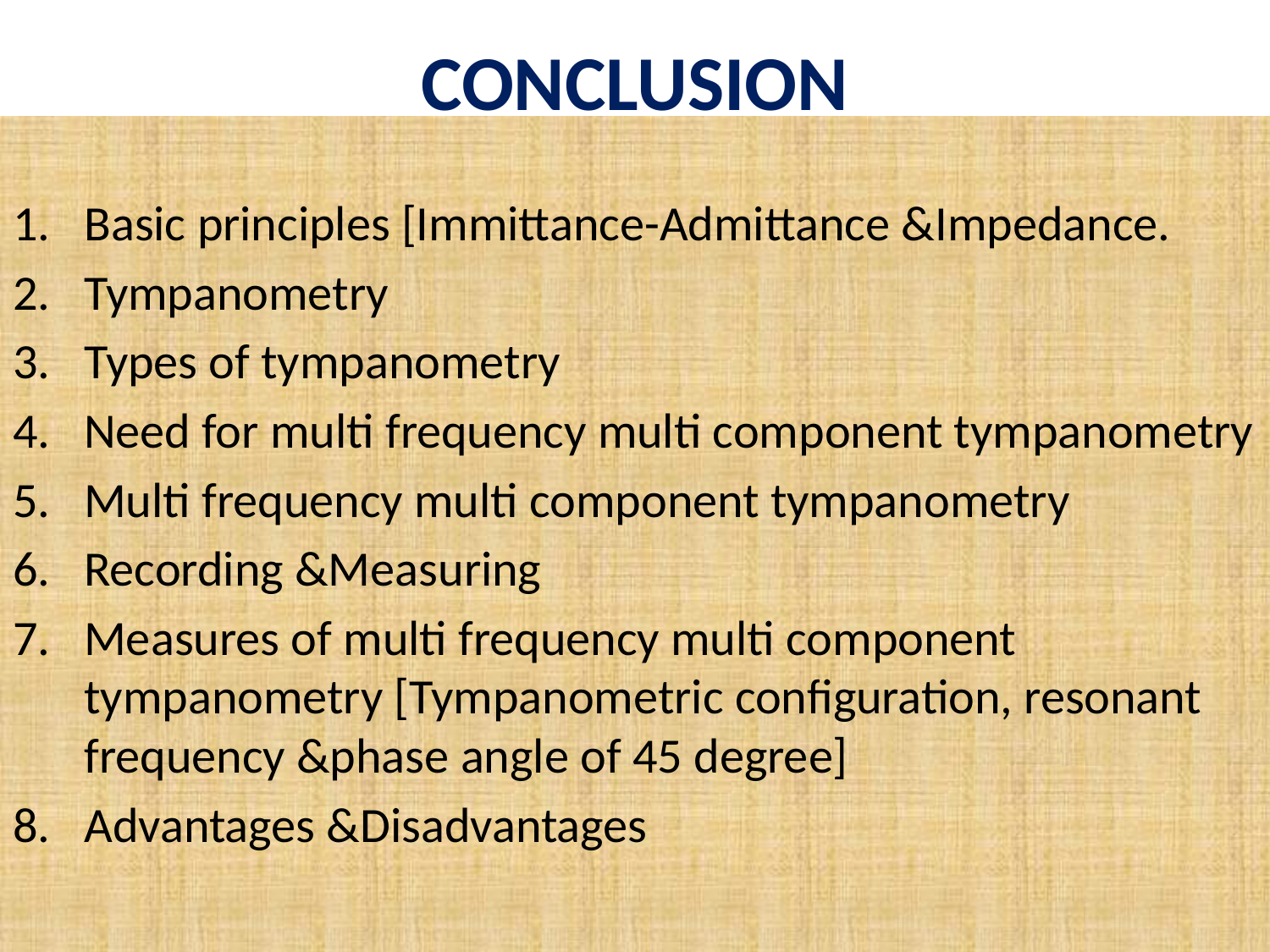

# CONCLUSION

Basic principles [Immittance-Admittance &Impedance.
Tympanometry
Types of tympanometry
Need for multi frequency multi component tympanometry
Multi frequency multi component tympanometry
Recording &Measuring
Measures of multi frequency multi component tympanometry [Tympanometric configuration, resonant frequency &phase angle of 45 degree]
Advantages &Disadvantages